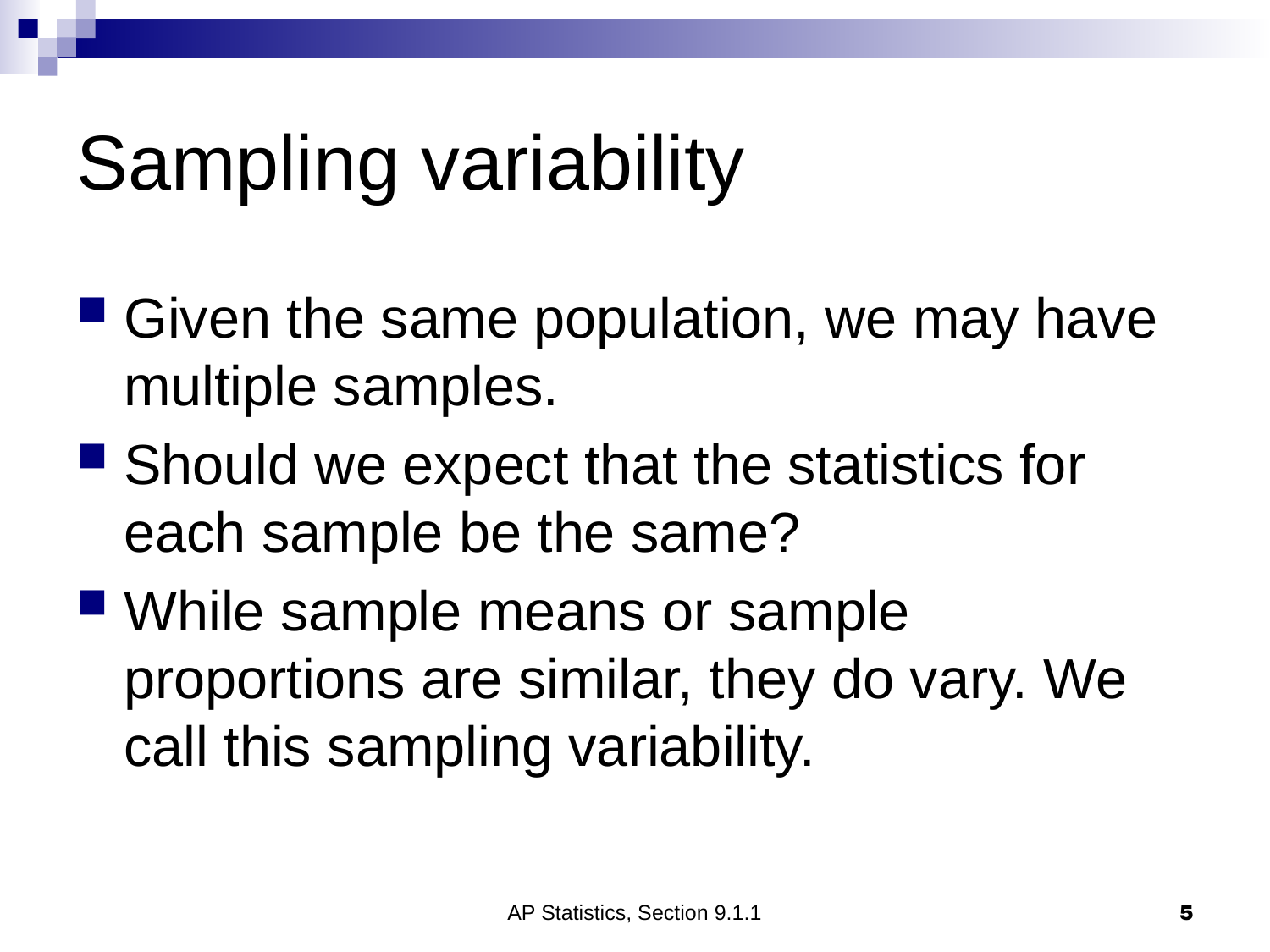

# Sampling variability
Given the same population, we may have multiple samples.
Should we expect that the statistics for each sample be the same?
While sample means or sample proportions are similar, they do vary. We call this sampling variability.
AP Statistics, Section 9.1.1
5